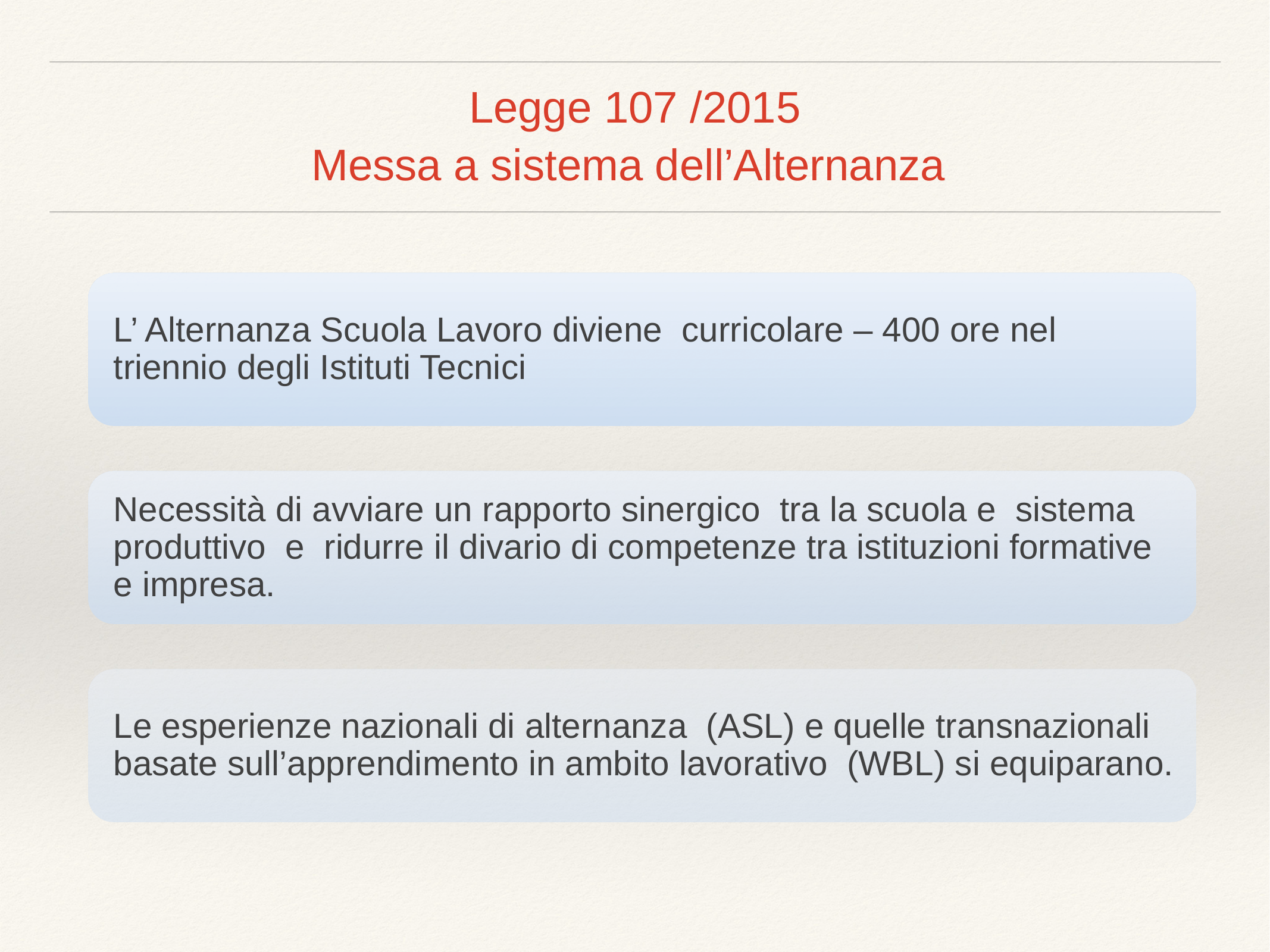

# Legge 107 /2015
Messa a sistema dell’Alternanza

L’ Alternanza Scuola Lavoro diviene  curricolare – 400 ore nel triennio degli Istituti Tecnici

Necessità di avviare un rapporto sinergico  tra la scuola e  sistema produttivo  e  ridurre il divario di competenze tra istituzioni formative e impresa.

Le esperienze nazionali di alternanza  (ASL) e quelle transnazionali  basate sull’apprendimento in ambito lavorativo  (WBL) si equiparano.